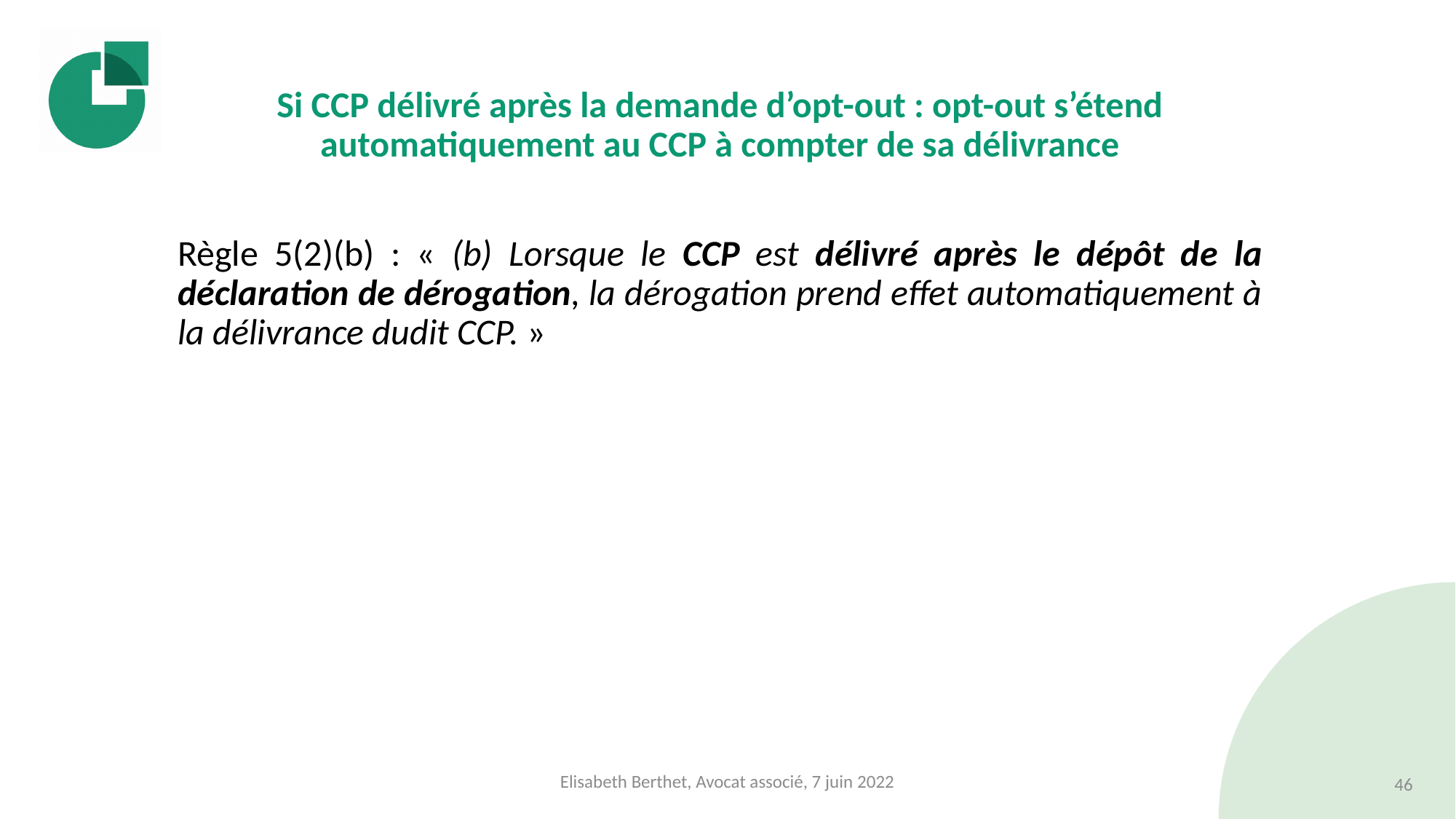

#
Si CCP délivré après la demande d’opt-out : opt-out s’étend automatiquement au CCP à compter de sa délivrance

Règle 5(2)(b) : « (b) Lorsque le CCP est délivré après le dépôt de la déclaration de dérogation, la dérogation prend effet automatiquement à la délivrance dudit CCP. »

Elisabeth Berthet, Avocat associé, 7 juin 2022
46